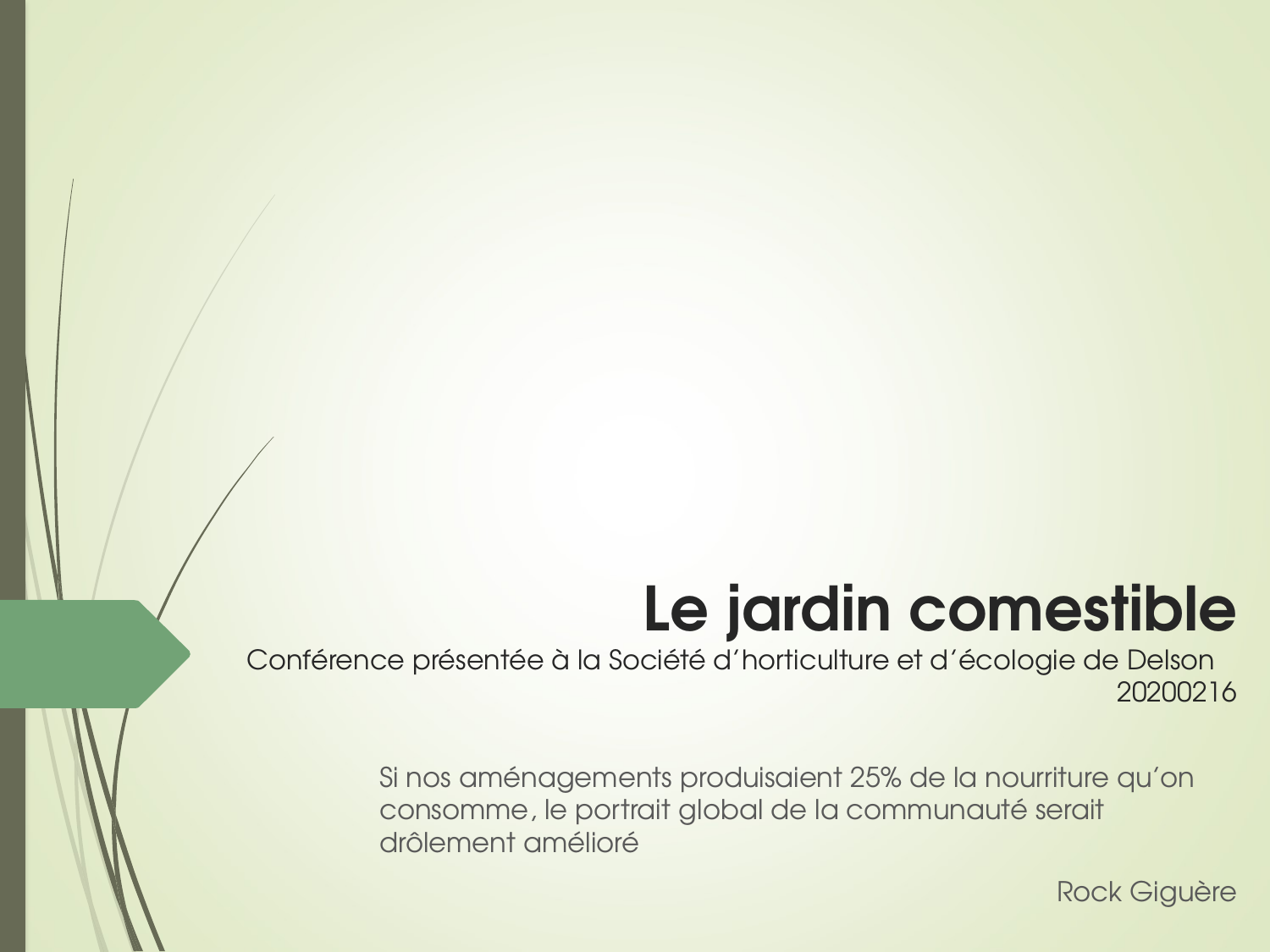

# Le jardin comestible Conférence présentée à la Société d’horticulture et d’écologie de Delson 20200216
Si nos aménagements produisaient 25% de la nourriture qu’on consomme, le portrait global de la communauté serait drôlement amélioré
Rock Giguère